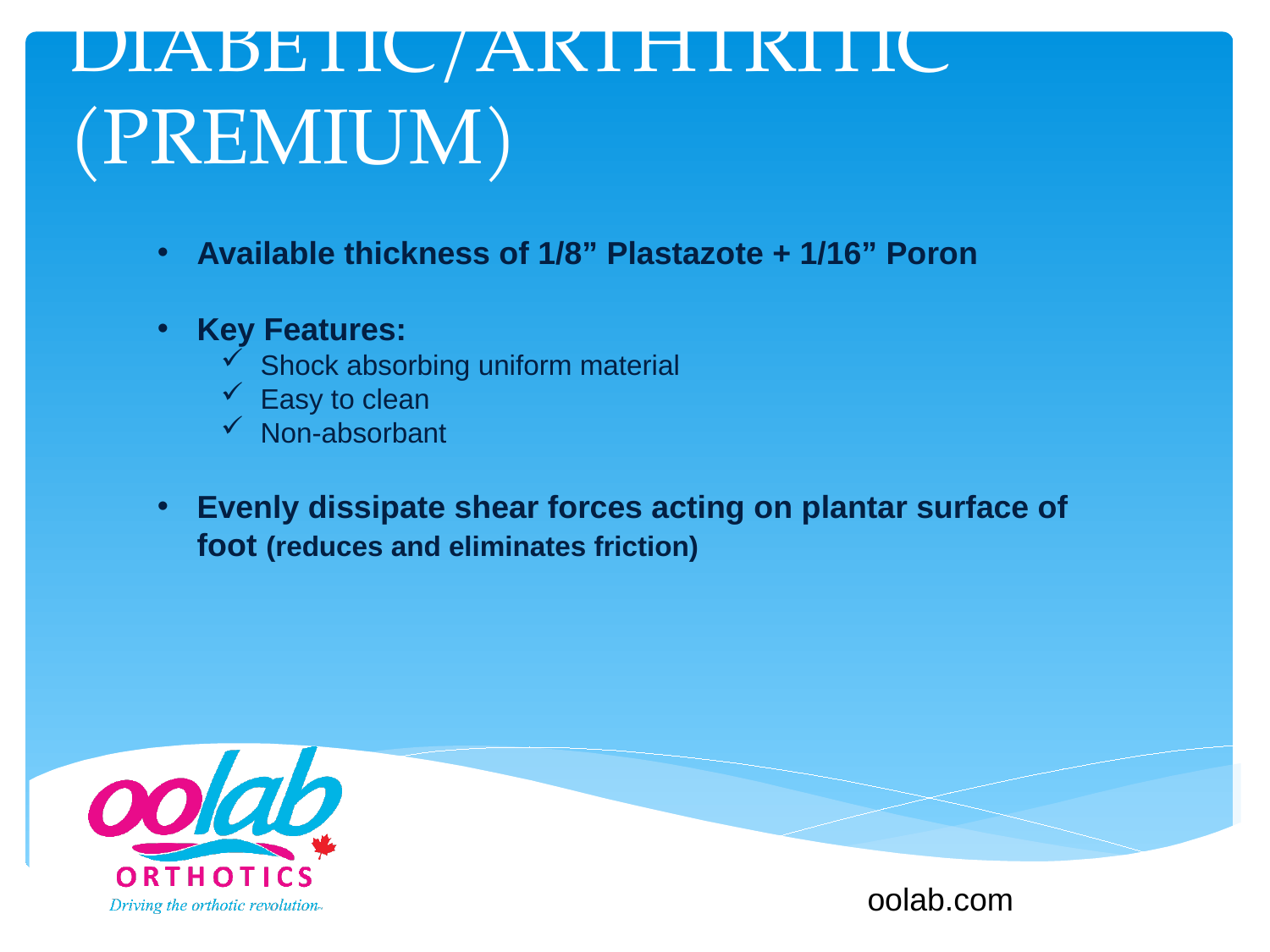

# Diabetic/Arthtritic (premium)
Available thickness of 1/8” Plastazote + 1/16” Poron

Key Features:
Shock absorbing uniform material
Easy to clean
Non-absorbant

Evenly dissipate shear forces acting on plantar surface of foot (reduces and eliminates friction)